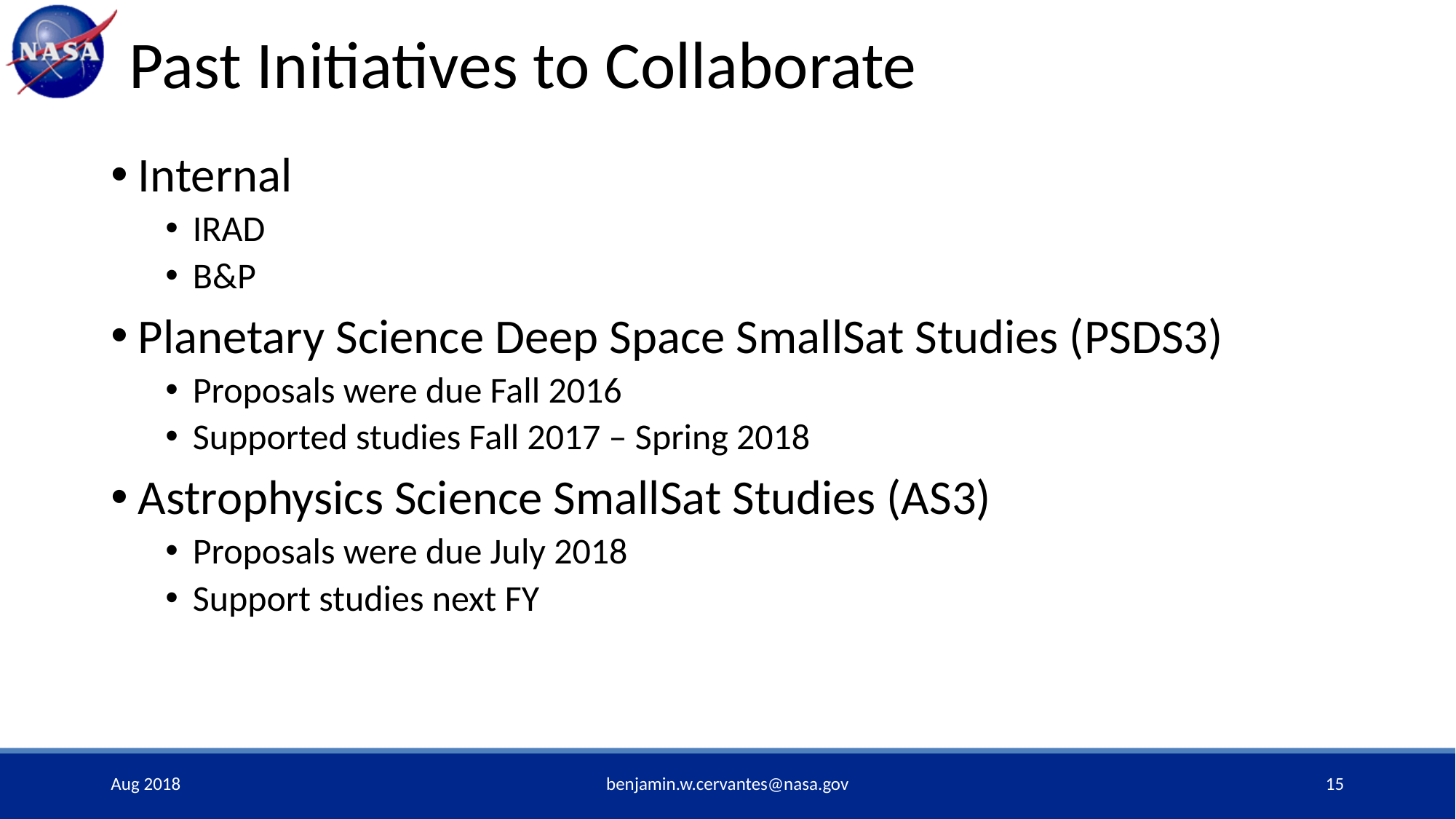

# Past Initiatives to Collaborate
Internal
IRAD
B&P
Planetary Science Deep Space SmallSat Studies (PSDS3)
Proposals were due Fall 2016
Supported studies Fall 2017 – Spring 2018
Astrophysics Science SmallSat Studies (AS3)
Proposals were due July 2018
Support studies next FY
Aug 2018
benjamin.w.cervantes@nasa.gov
15